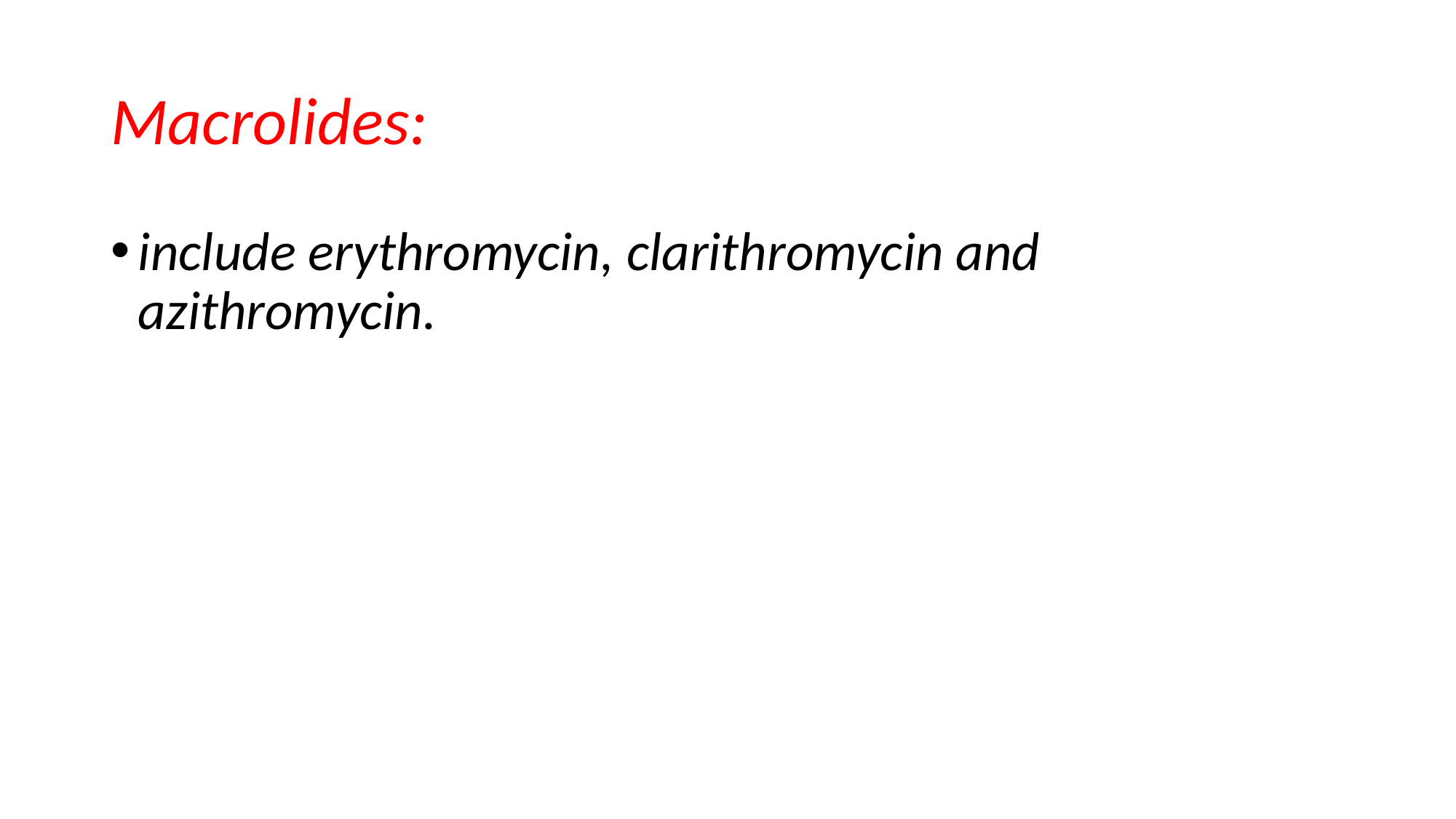

# Macrolides:
include erythromycin, clarithromycin and azithromycin.